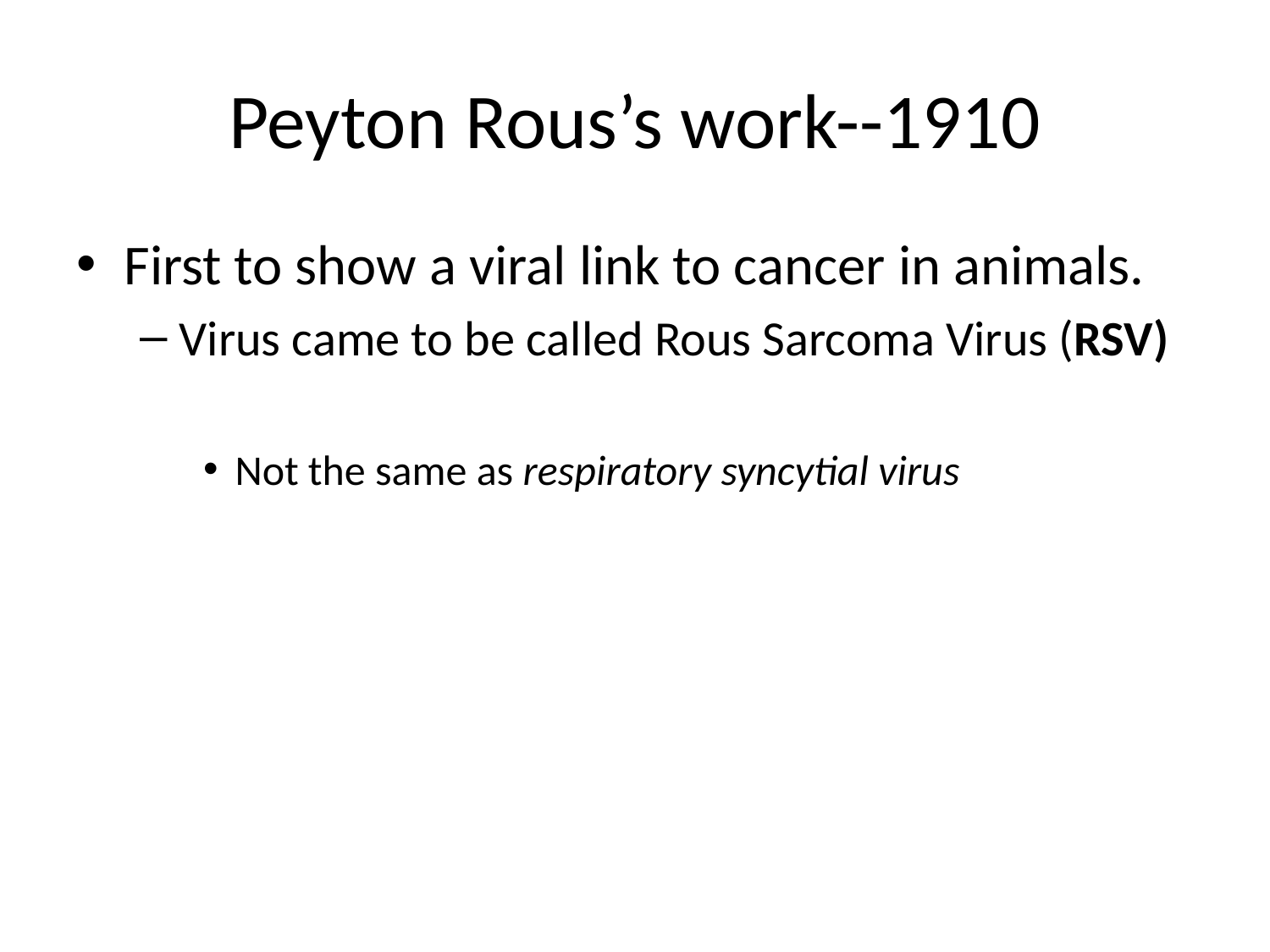

# Peyton Rous’s work--1910
First to show a viral link to cancer in animals.
Virus came to be called Rous Sarcoma Virus (RSV)

Not the same as respiratory syncytial virus